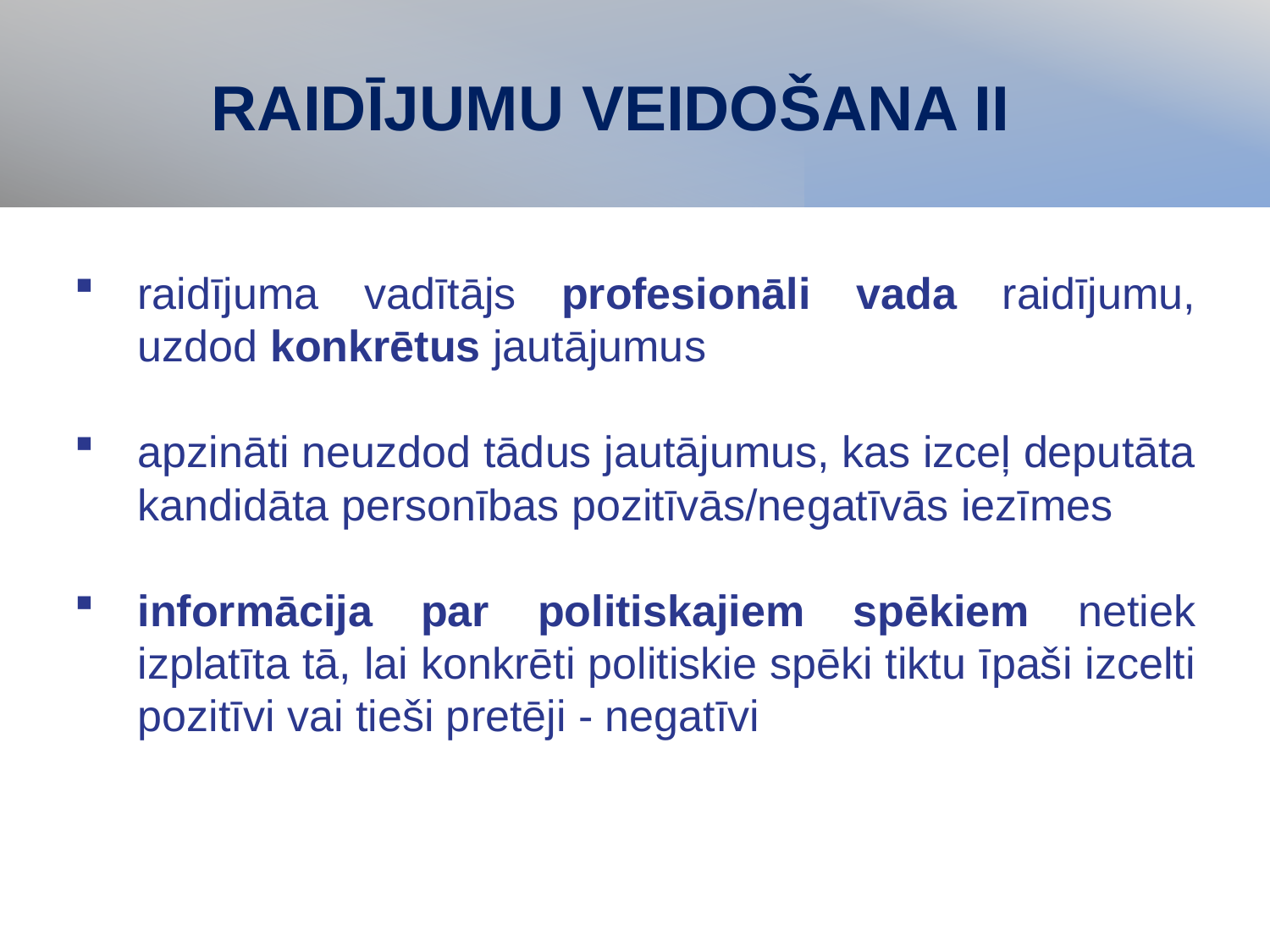

# RAIDĪJUMU VEIDOŠANA II
raidījuma vadītājs profesionāli vada raidījumu, uzdod konkrētus jautājumus

apzināti neuzdod tādus jautājumus, kas izceļ deputāta kandidāta personības pozitīvās/negatīvās iezīmes

informācija par politiskajiem spēkiem netiek izplatīta tā, lai konkrēti politiskie spēki tiktu īpaši izcelti pozitīvi vai tieši pretēji - negatīvi